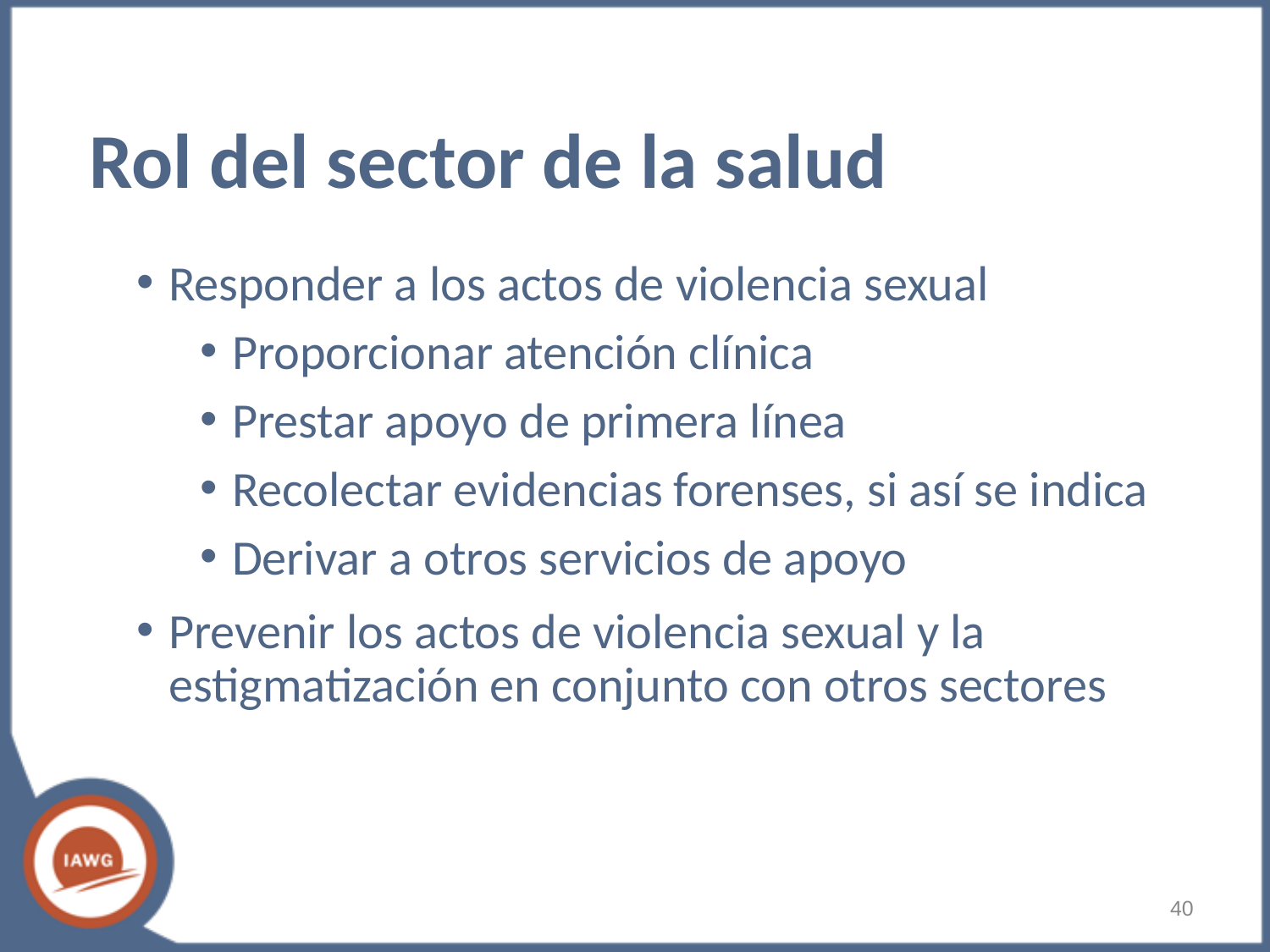

# Rol del sector de la salud
Responder a los actos de violencia sexual
Proporcionar atención clínica
Prestar apoyo de primera línea
Recolectar evidencias forenses, si así se indica
Derivar a otros servicios de apoyo
Prevenir los actos de violencia sexual y la estigmatización en conjunto con otros sectores
40